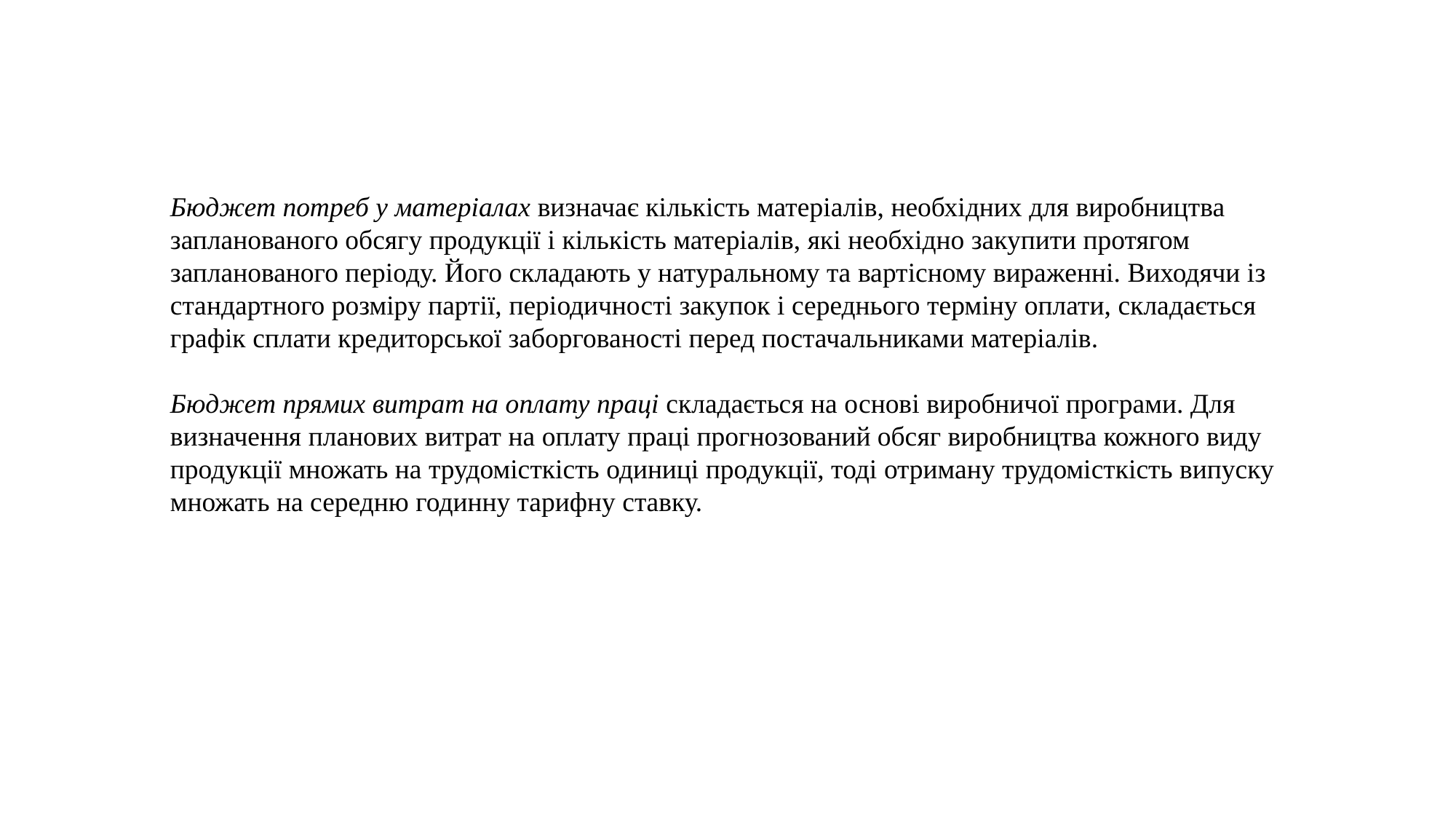

Бюджет потреб у матеріалах визначає кількість матеріалів, необхідних для виробництва запланованого обсягу продукції і кількість матеріалів, які необхідно закупити протягом запланованого періоду. Його складають у натуральному та вартісному вираженні. Виходячи із стандартного розміру партії, періодичності закупок і середнього терміну оплати, складається графік сплати кредиторської заборгованості перед постачальниками матеріалів.

Бюджет прямих витрат на оплату праці складається на основі виробничої програми. Для визначення планових витрат на оплату праці прогнозований обсяг виробництва кожного виду продукції множать на трудомісткість одиниці продукції, тоді отриману трудомісткість випуску множать на середню годинну тарифну ставку.